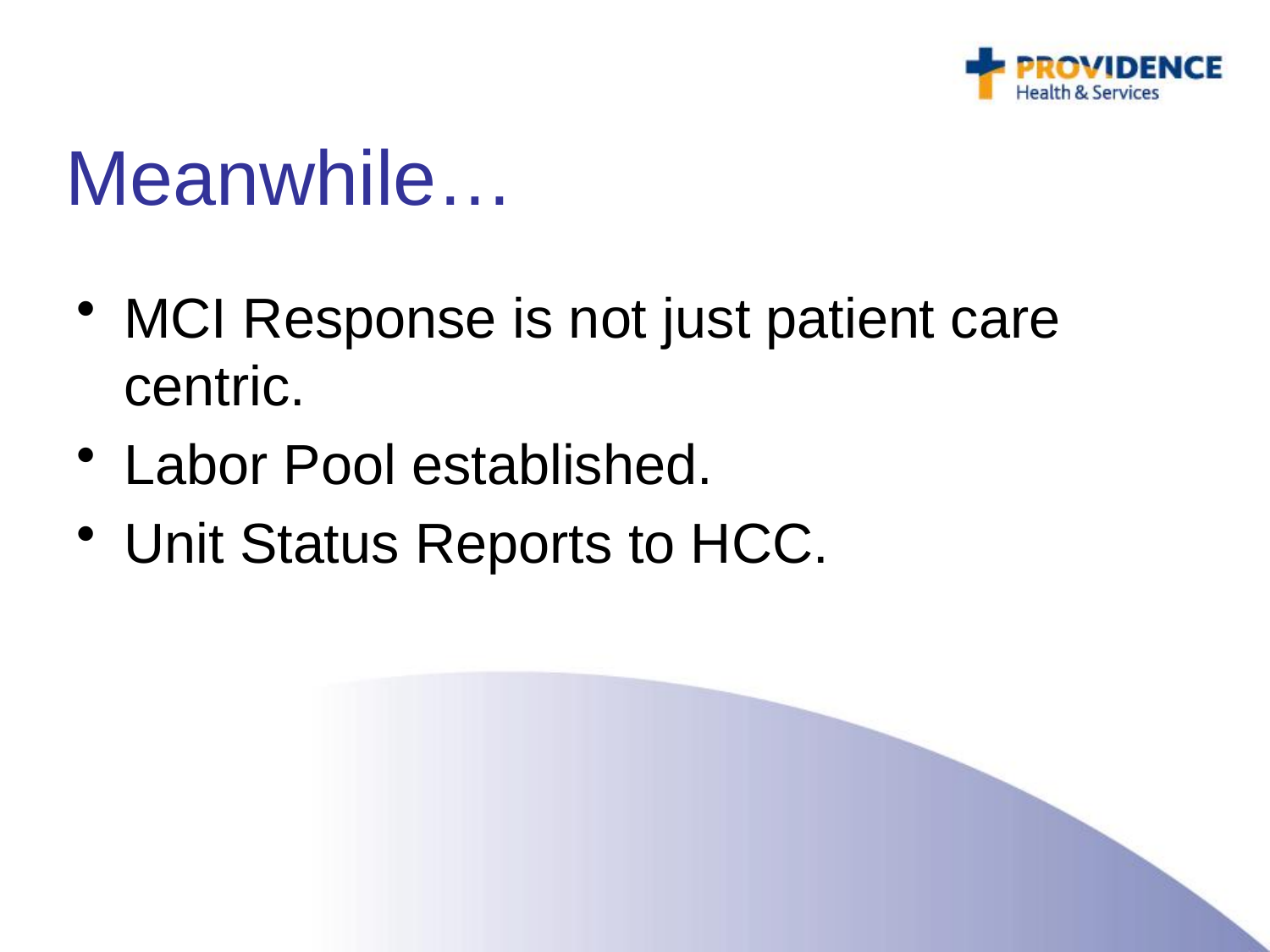

# Meanwhile…
MCI Response is not just patient care centric.
Labor Pool established.
Unit Status Reports to HCC.